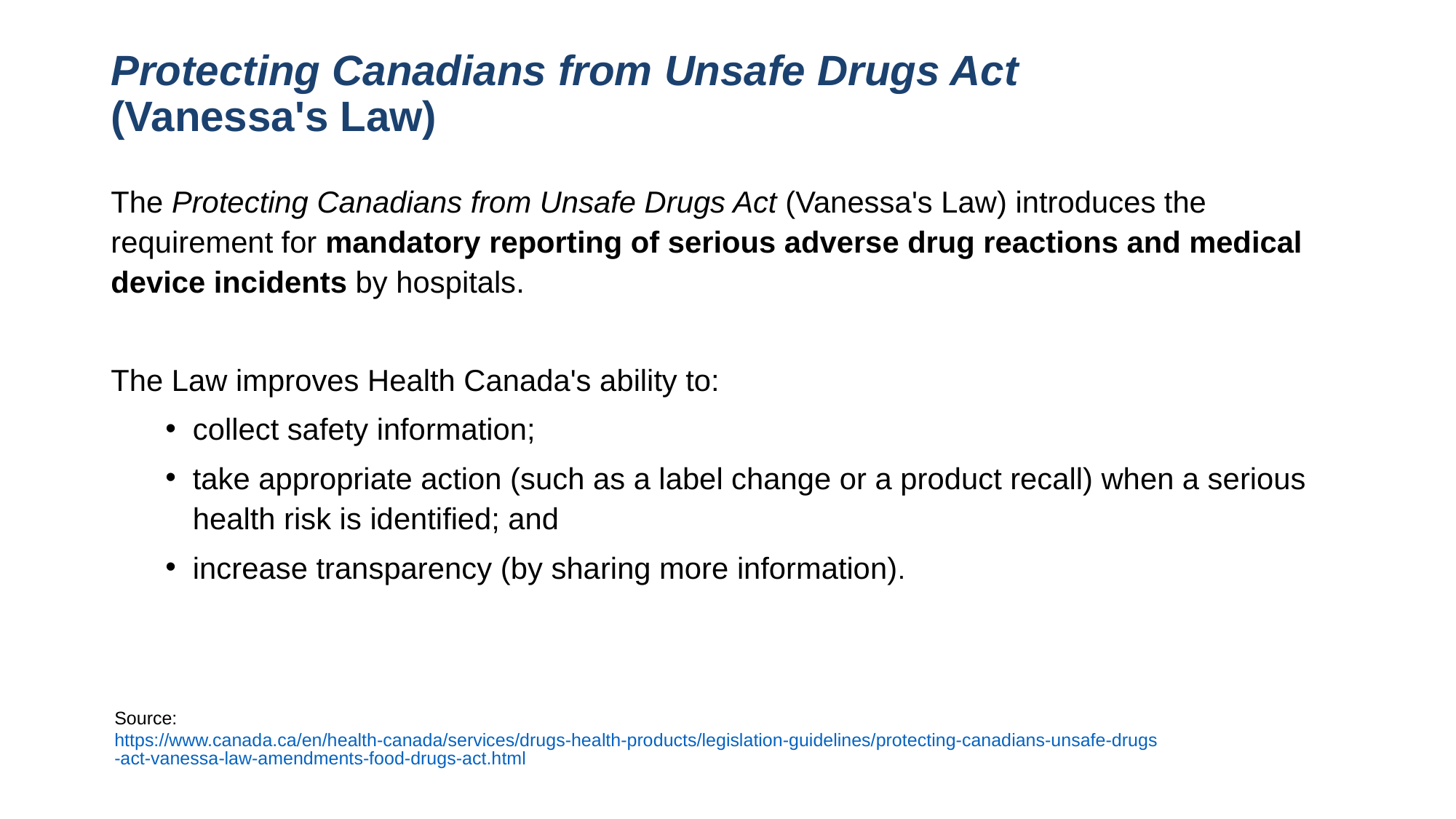

# Protecting Canadians from Unsafe Drugs Act  (Vanessa's Law)
The Protecting Canadians from Unsafe Drugs Act (Vanessa's Law) introduces the requirement for mandatory reporting of serious adverse drug reactions and medical device incidents by hospitals.

The Law improves Health Canada's ability to:
collect safety information;
take appropriate action (such as a label change or a product recall) when a serious health risk is identified; and
increase transparency (by sharing more information).

Source: https://www.canada.ca/en/health-canada/services/drugs-health-products/legislation-guidelines/protecting-canadians-unsafe-drugs-act-vanessa-law-amendments-food-drugs-act.html